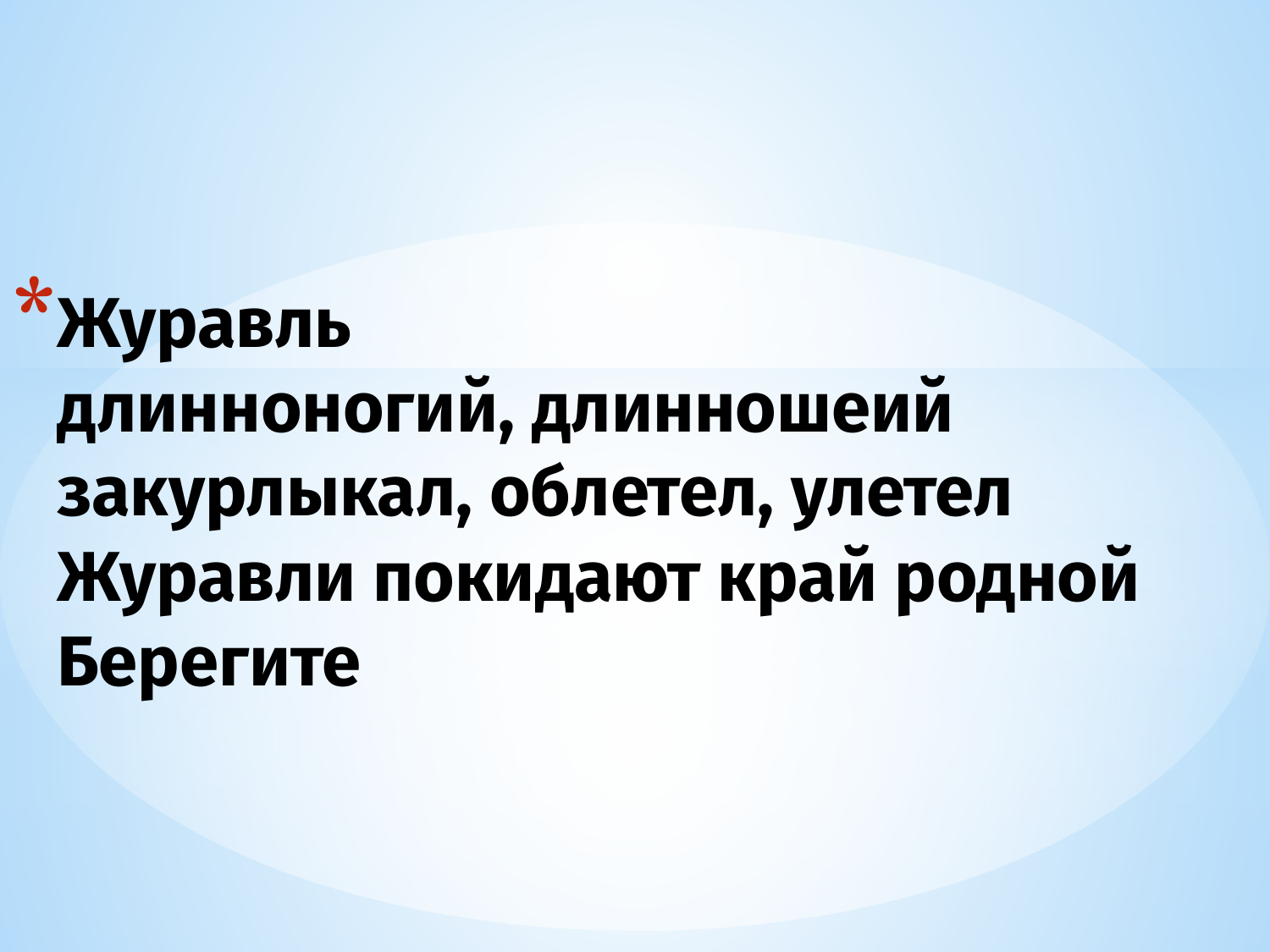

# Журавль длинноногий, длинношеий закурлыкал, облетел, улетел Журавли покидают край родной Берегите